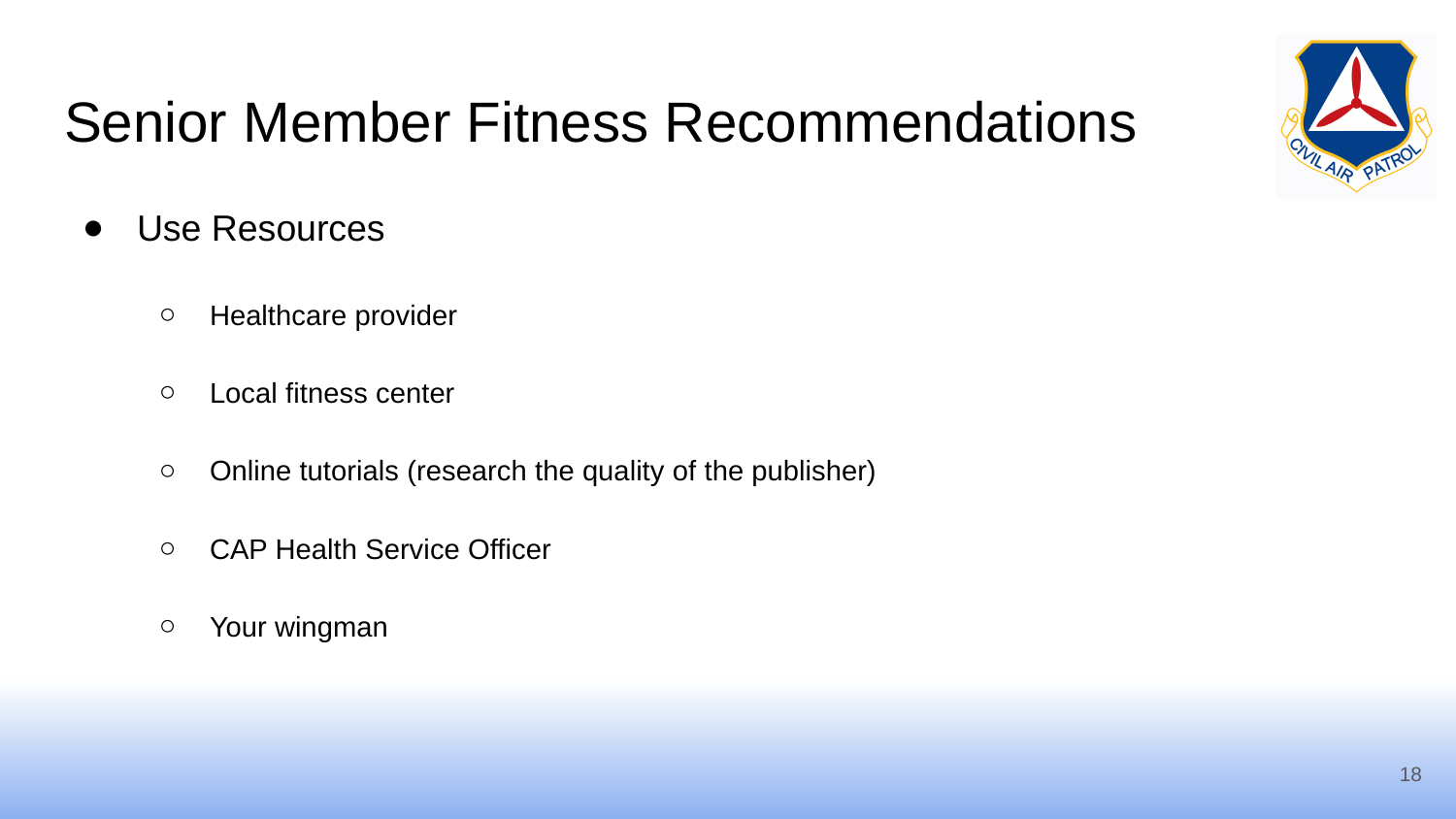

# Senior Member Fitness Recommendations
Use Resources
Healthcare provider
Local fitness center
Online tutorials (research the quality of the publisher)
CAP Health Service Officer
Your wingman
18